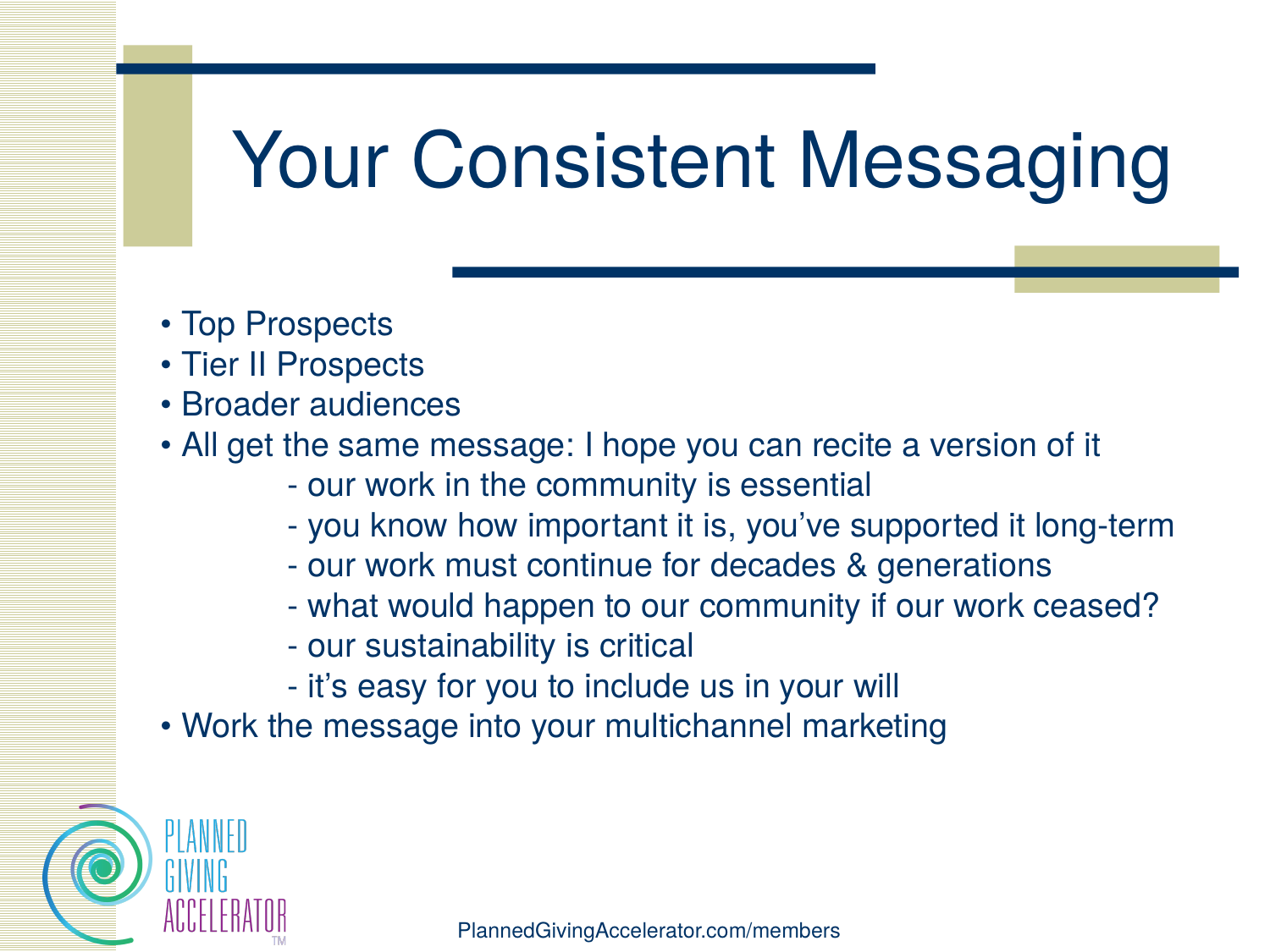

# Your Consistent Messaging
• Top Prospects
• Tier II Prospects
• Broader audiences
• All get the same message: I hope you can recite a version of it
	- our work in the community is essential
	- you know how important it is, you’ve supported it long-term
	- our work must continue for decades & generations
	- what would happen to our community if our work ceased?
	- our sustainability is critical
	- it’s easy for you to include us in your will
• Work the message into your multichannel marketing

PlannedGivingAccelerator.com/members